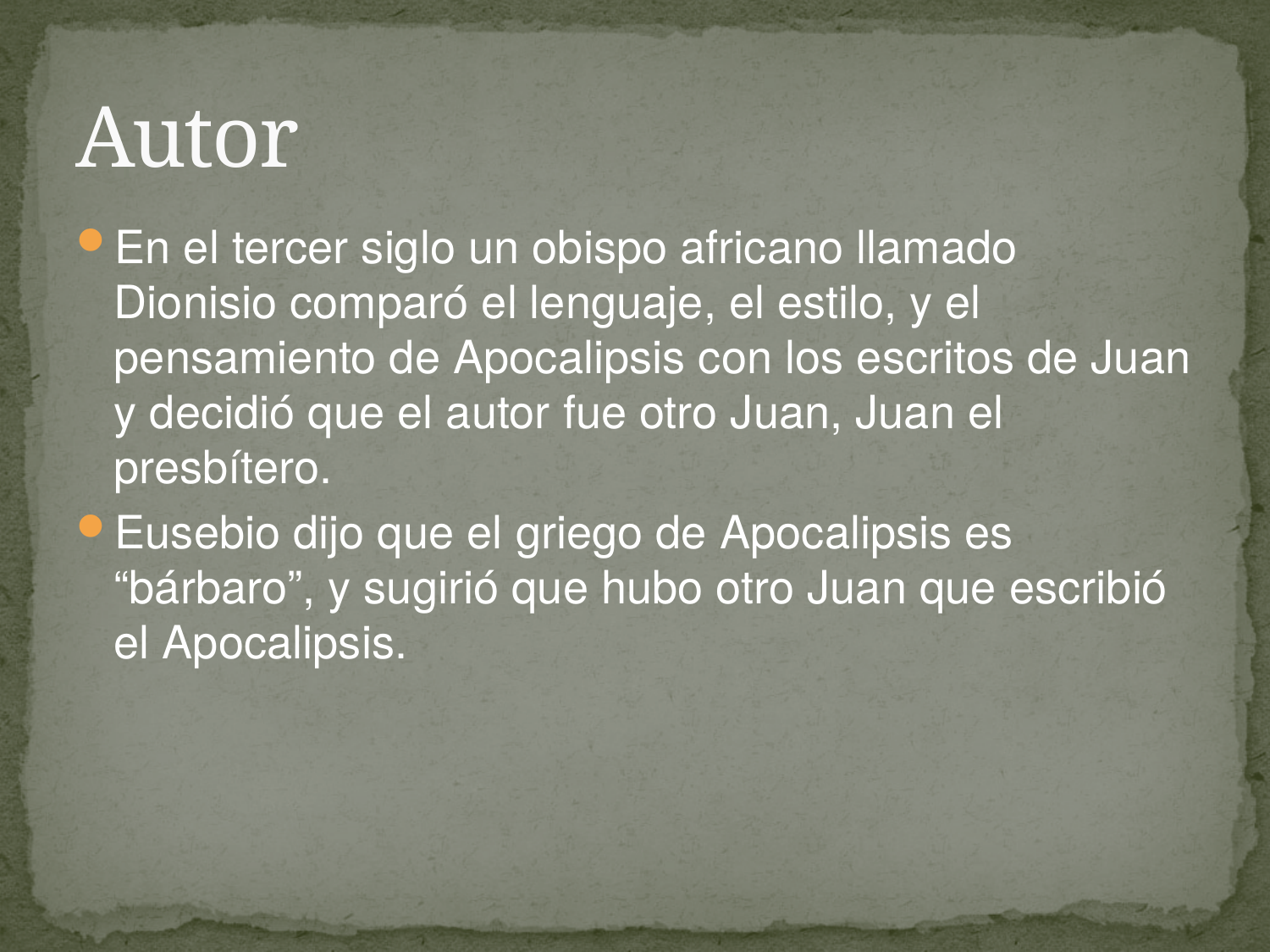

# Autor
En el tercer siglo un obispo africano llamado Dionisio comparó el lenguaje, el estilo, y el pensamiento de Apocalipsis con los escritos de Juan y decidió que el autor fue otro Juan, Juan el presbítero.
Eusebio dijo que el griego de Apocalipsis es “bárbaro”, y sugirió que hubo otro Juan que escribió el Apocalipsis.